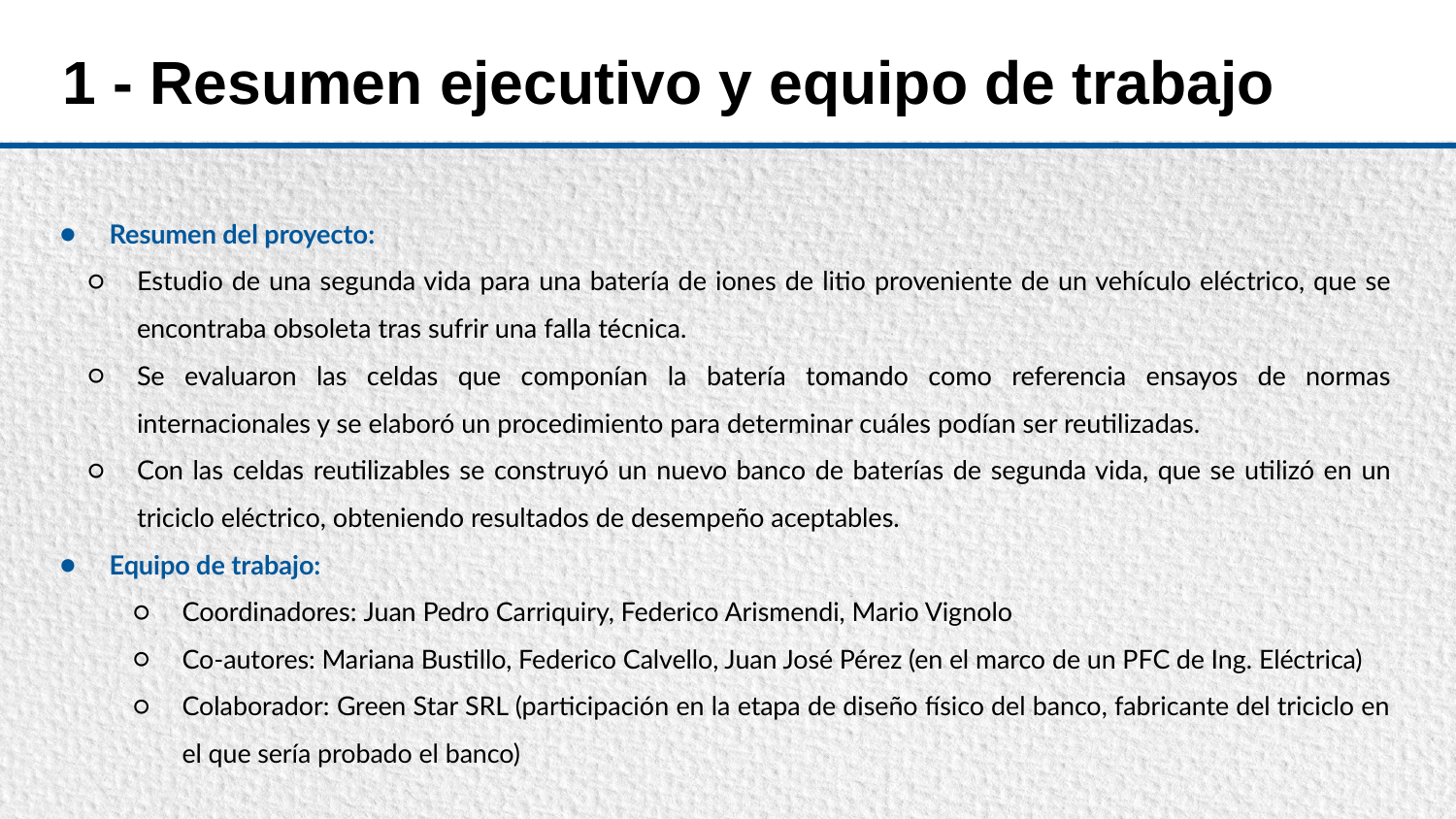

# 1 - Resumen ejecutivo y equipo de trabajo
Resumen del proyecto:
Estudio de una segunda vida para una batería de iones de litio proveniente de un vehículo eléctrico, que se encontraba obsoleta tras sufrir una falla técnica.
Se evaluaron las celdas que componían la batería tomando como referencia ensayos de normas internacionales y se elaboró un procedimiento para determinar cuáles podían ser reutilizadas.
Con las celdas reutilizables se construyó un nuevo banco de baterías de segunda vida, que se utilizó en un triciclo eléctrico, obteniendo resultados de desempeño aceptables.
Equipo de trabajo:
Coordinadores: Juan Pedro Carriquiry, Federico Arismendi, Mario Vignolo
Co-autores: Mariana Bustillo, Federico Calvello, Juan José Pérez (en el marco de un PFC de Ing. Eléctrica)
Colaborador: Green Star SRL (participación en la etapa de diseño físico del banco, fabricante del triciclo en el que sería probado el banco)